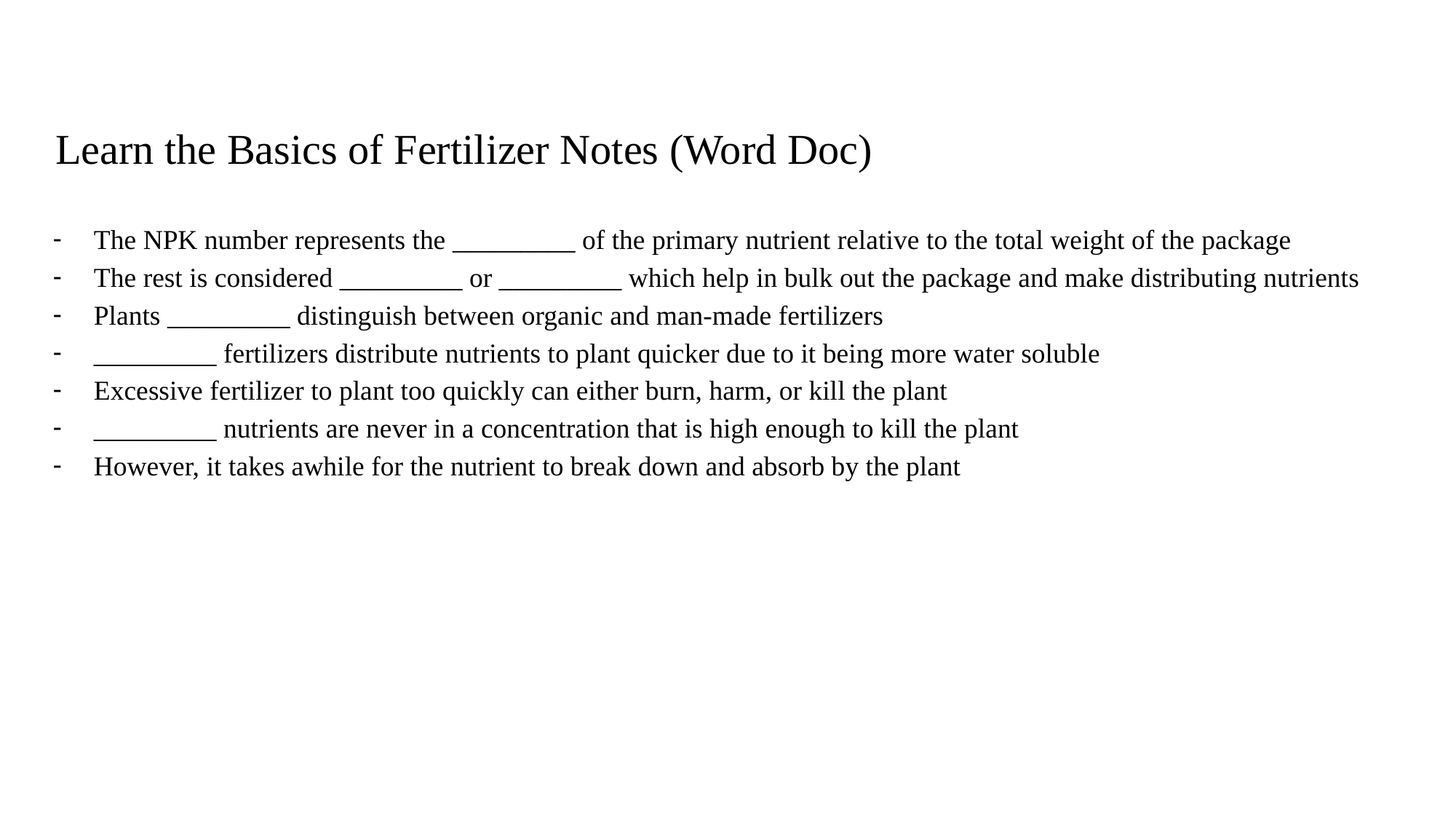

Learn the Basics of Fertilizer Notes (Word Doc)
The NPK number represents the _________ of the primary nutrient relative to the total weight of the package
The rest is considered _________ or _________ which help in bulk out the package and make distributing nutrients
Plants _________ distinguish between organic and man-made fertilizers
_________ fertilizers distribute nutrients to plant quicker due to it being more water soluble
Excessive fertilizer to plant too quickly can either burn, harm, or kill the plant
_________ nutrients are never in a concentration that is high enough to kill the plant
However, it takes awhile for the nutrient to break down and absorb by the plant